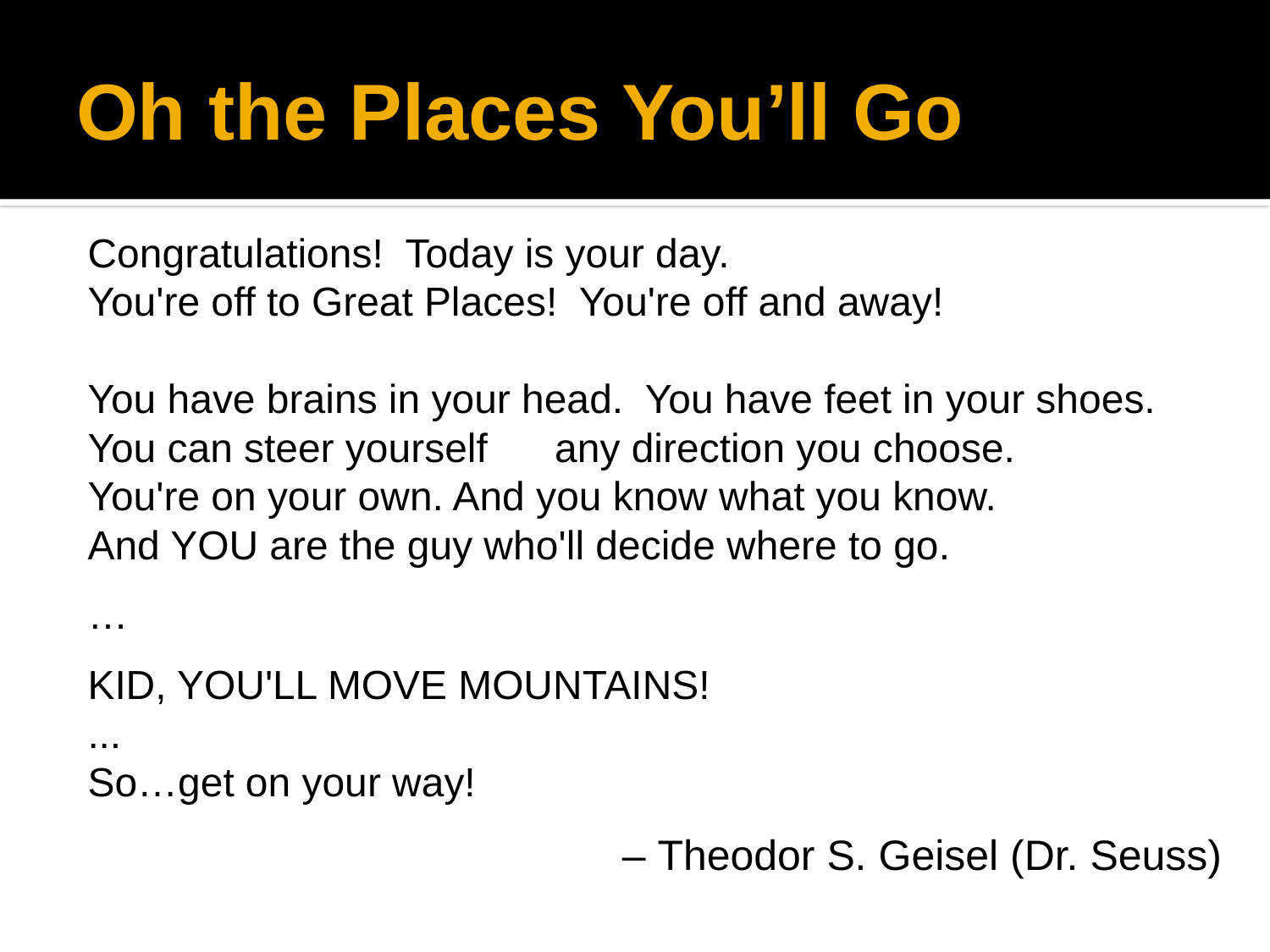

# Oh the Places You’ll Go
Congratulations!  Today is your day.
You're off to Great Places!  You're off and away!

You have brains in your head.  You have feet in your shoes.
You can steer yourself      any direction you choose.
You're on your own. And you know what you know.
And YOU are the guy who'll decide where to go.
…
KID, YOU'LL MOVE MOUNTAINS!
...
So…get on your way!

– Theodor S. Geisel (Dr. Seuss)